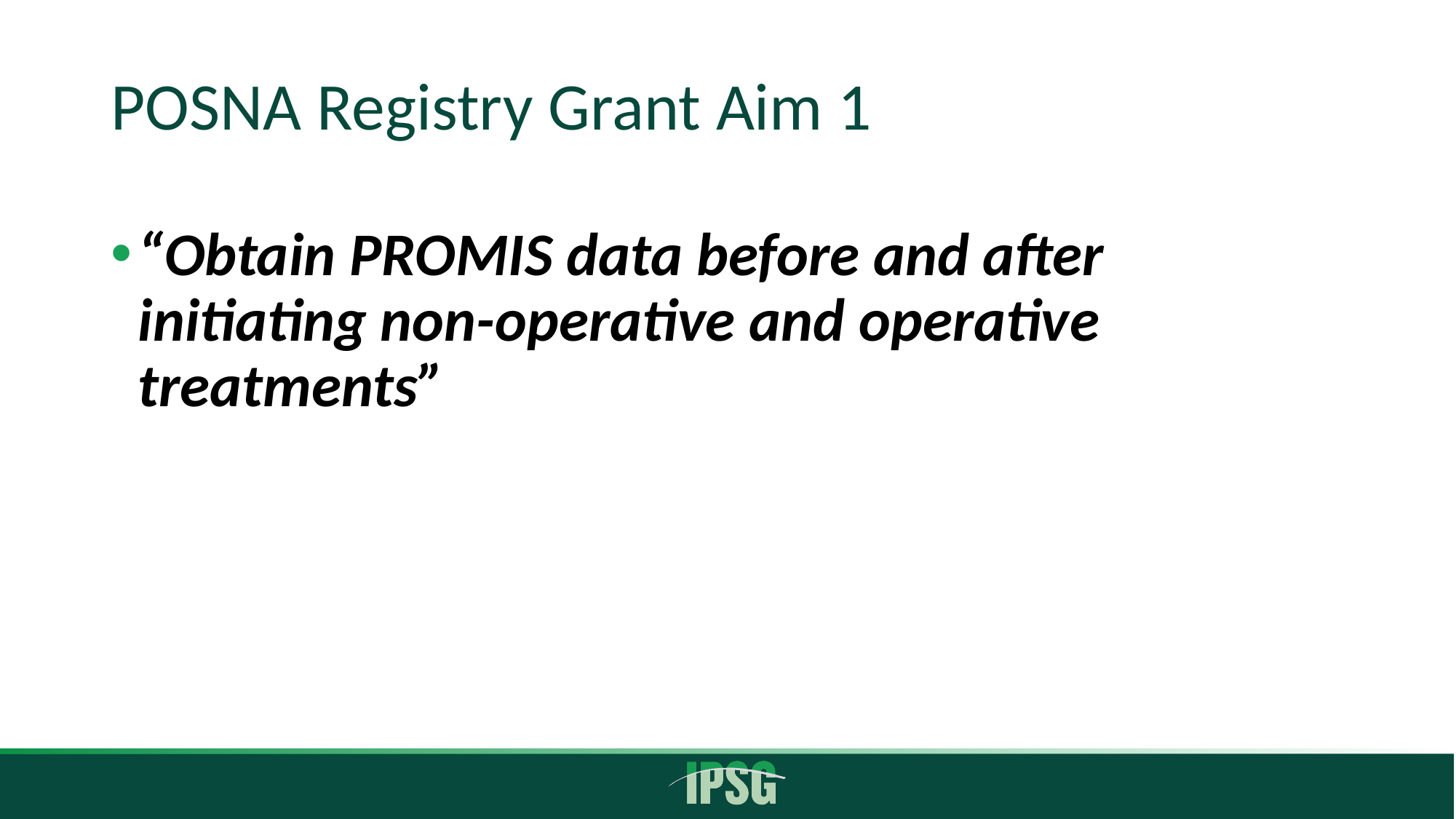

# POSNA Registry Grant Aim 1
“Obtain PROMIS data before and after initiating non-operative and operative treatments”